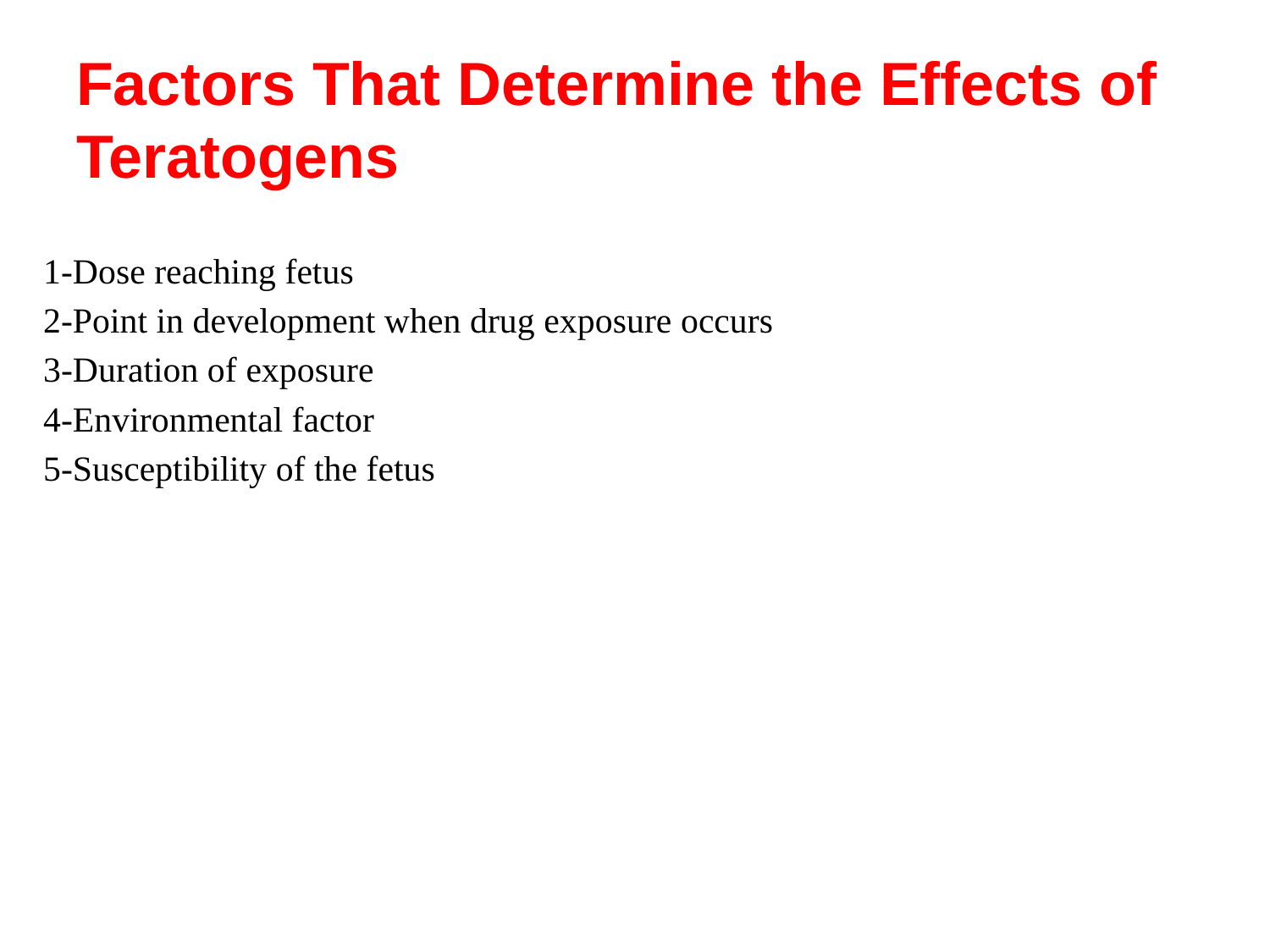

# Factors That Determine the Effects of Teratogens

1-Dose reaching fetus
2-Point in development when drug exposure occurs
3-Duration of exposure
4-Environmental factor
5-Susceptibility of the fetus

17